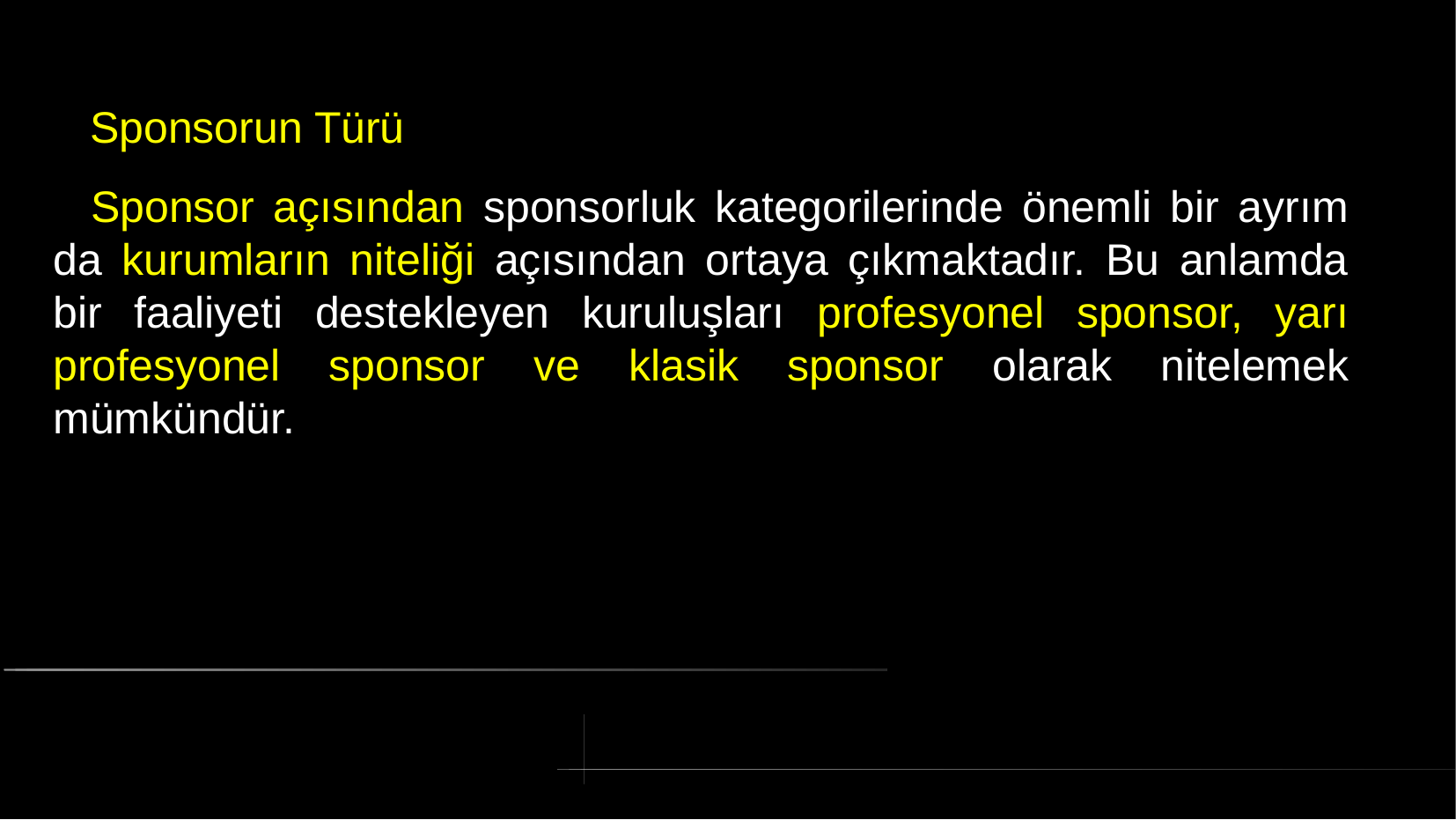

# Sponsorun Türü
  Sponsor açısından sponsorluk kategorilerinde önemli bir ayrım da kurumların niteliği açısından ortaya çıkmaktadır. Bu anlamda bir faaliyeti destekleyen kuruluşları profesyonel sponsor, yarı profesyonel sponsor ve klasik sponsor olarak nitelemek mümkündür.